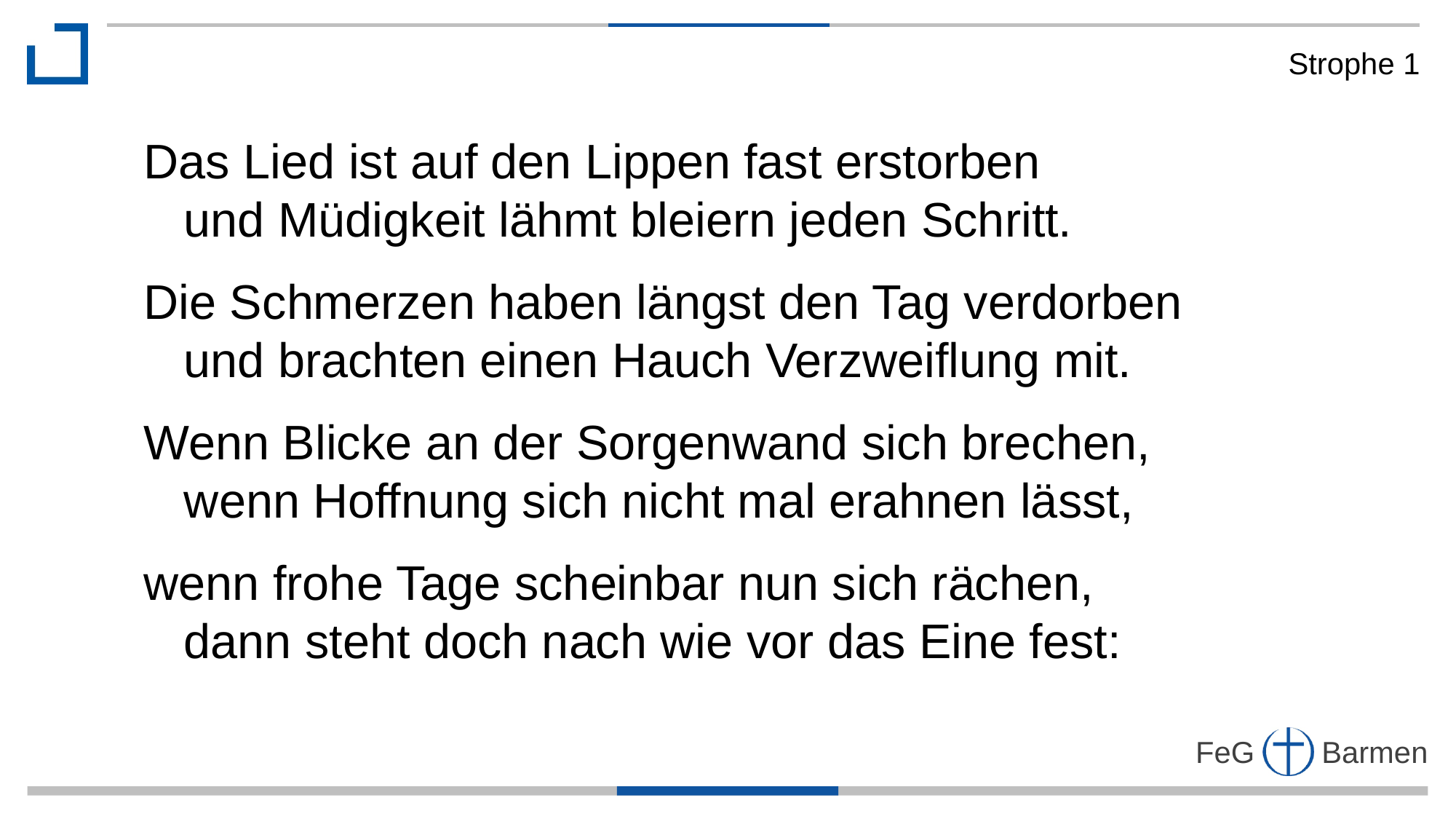

Strophe 1
Das Lied ist auf den Lippen fast erstorben
   und Müdigkeit lähmt bleiern jeden Schritt.
Die Schmerzen haben längst den Tag verdorben
   und brachten einen Hauch Verzweiflung mit.
Wenn Blicke an der Sorgenwand sich brechen,
   wenn Hoffnung sich nicht mal erahnen lässt,
wenn frohe Tage scheinbar nun sich rächen,
   dann steht doch nach wie vor das Eine fest: